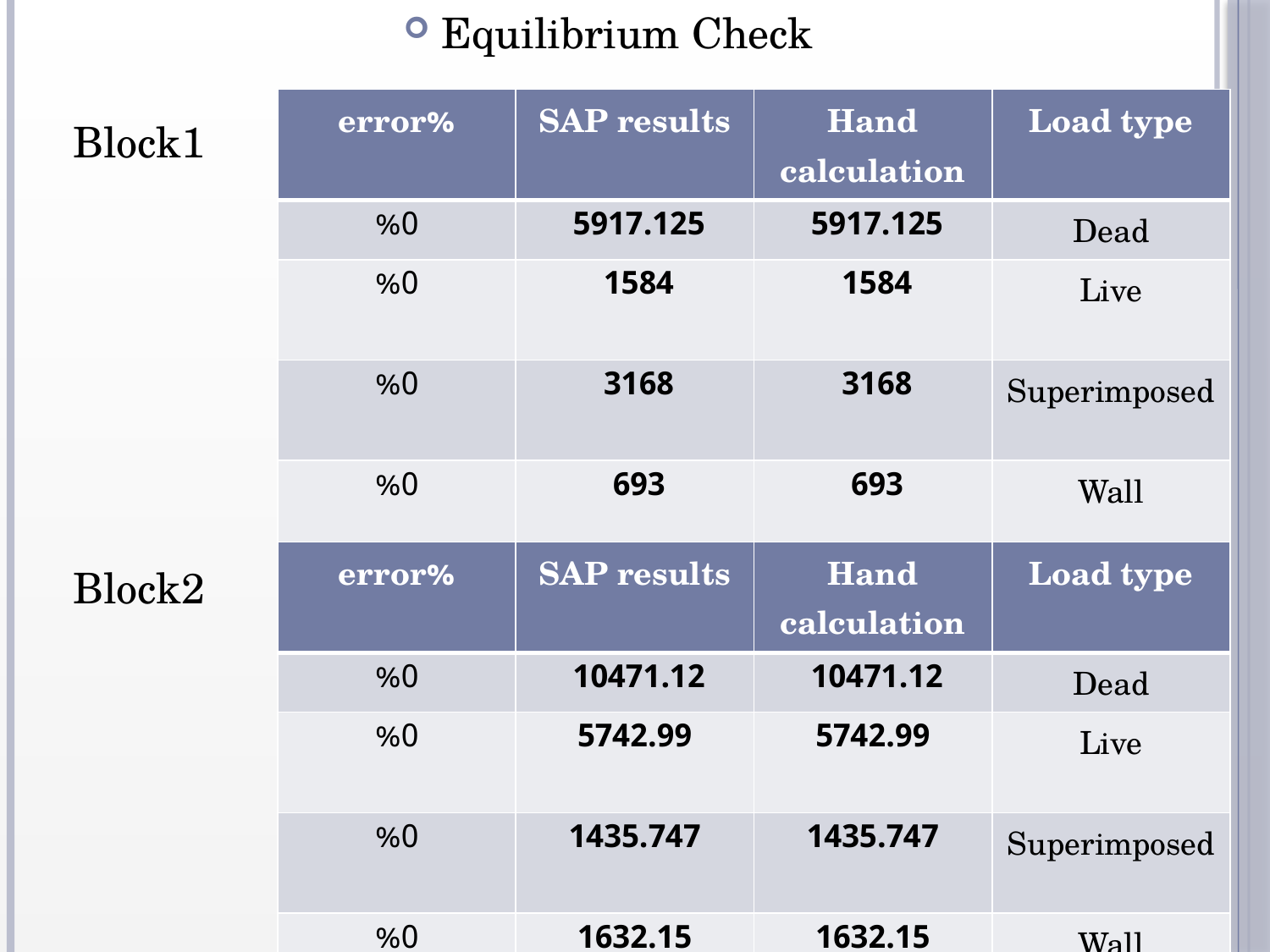

Equilibrium Check
| %error | SAP results | Hand calculation | Load type |
| --- | --- | --- | --- |
| %0 | 5917.125 | 5917.125 | Dead |
| %0 | 1584 | 1584 | Live |
| %0 | 3168 | 3168 | Superimposed |
| %0 | 693 | 693 | Wall |
Block1
| %error | SAP results | Hand calculation | Load type |
| --- | --- | --- | --- |
| %0 | 10471.12 | 10471.12 | Dead |
| %0 | 5742.99 | 5742.99 | Live |
| %0 | 1435.747 | 1435.747 | Superimposed |
| %0 | 1632.15 | 1632.15 | Wall |
Block2